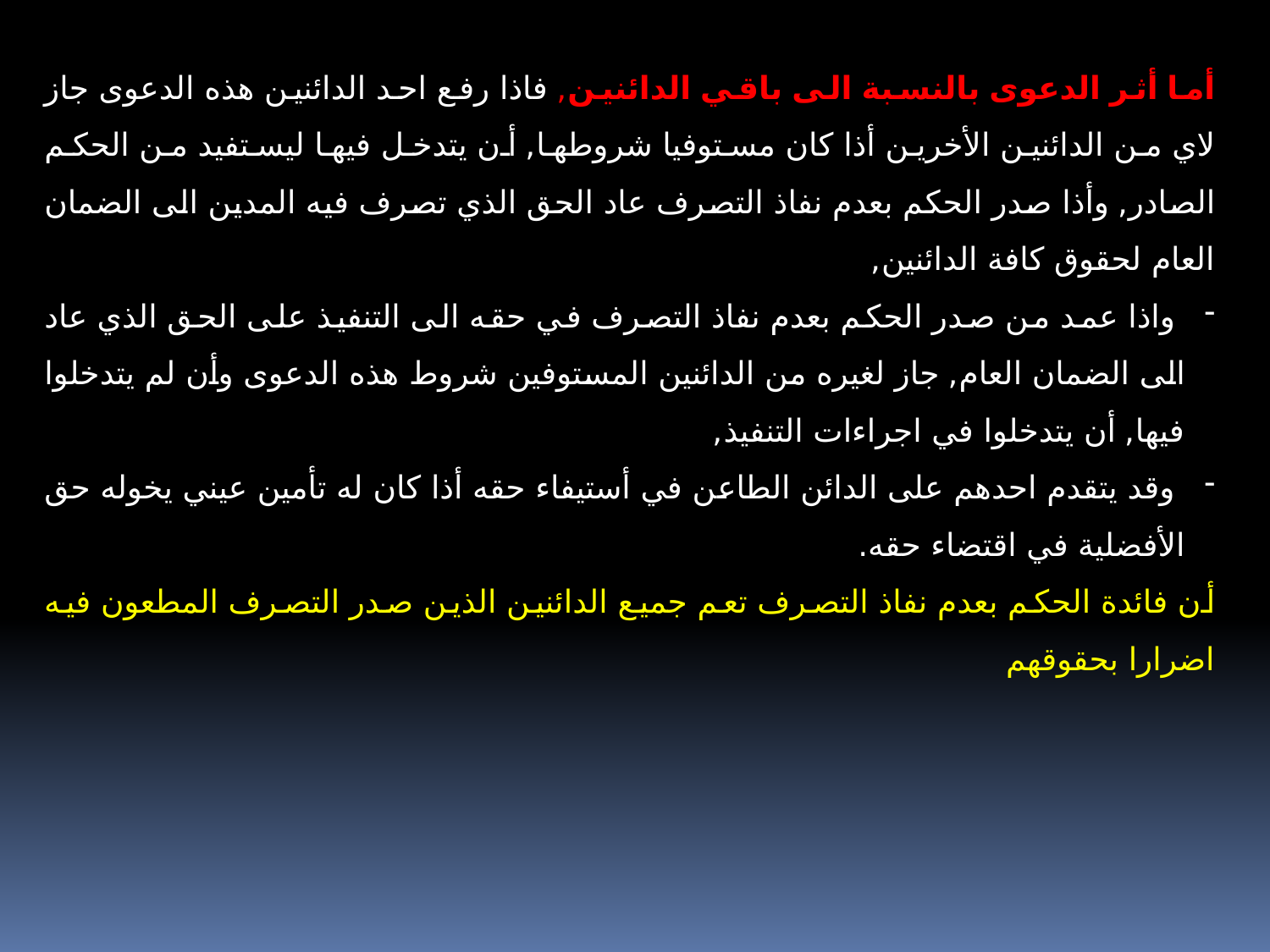

أما أثر الدعوى بالنسبة الى باقي الدائنين, فاذا رفع احد الدائنين هذه الدعوى جاز لاي من الدائنين الأخرين أذا كان مستوفيا شروطها, أن يتدخل فيها ليستفيد من الحكم الصادر, وأذا صدر الحكم بعدم نفاذ التصرف عاد الحق الذي تصرف فيه المدين الى الضمان العام لحقوق كافة الدائنين,
 واذا عمد من صدر الحكم بعدم نفاذ التصرف في حقه الى التنفيذ على الحق الذي عاد الى الضمان العام, جاز لغيره من الدائنين المستوفين شروط هذه الدعوى وأن لم يتدخلوا فيها, أن يتدخلوا في اجراءات التنفيذ,
 وقد يتقدم احدهم على الدائن الطاعن في أستيفاء حقه أذا كان له تأمين عيني يخوله حق الأفضلية في اقتضاء حقه.
أن فائدة الحكم بعدم نفاذ التصرف تعم جميع الدائنين الذين صدر التصرف المطعون فيه اضرارا بحقوقهم